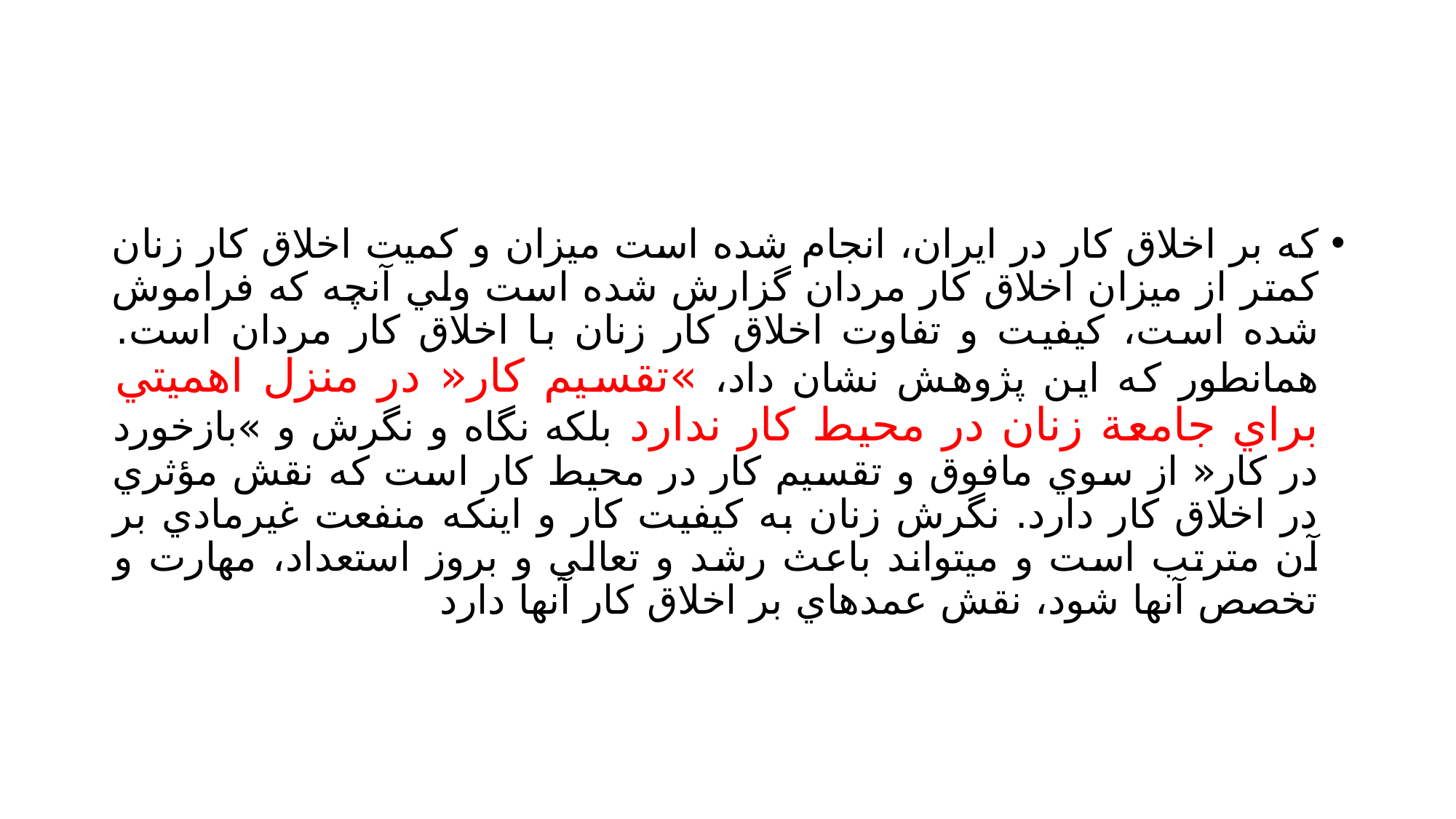

#
كه بر اخلاق كار در ايران، انجام شده است ميزان و كميت اخلاق كار زنان كمتر از ميزان اخلاق كار مردان گزارش شده است ولي آنچه كه فراموش شده است، كيفيت و تفاوت اخلاق كار زنان با اخلاق كار مردان است. همانطور كه اين پژوهش نشان داد، »تقسيم كار« در منزل اهميتي براي جامعة زنان در محيط كار ندارد بلكه نگاه و نگرش و »بازخورد در كار« از سوي مافوق و تقسيم كار در محيط كار است كه نقش مؤثري در اخلاق كار دارد. نگرش زنان به كيفيت كار و اينكه منفعت غيرمادي بر آن مترتب است و ميتواند باعث رشد و تعالي و بروز استعداد، مهارت و تخصص آنها شود، نقش عمدهاي بر اخلاق كار آنها دارد